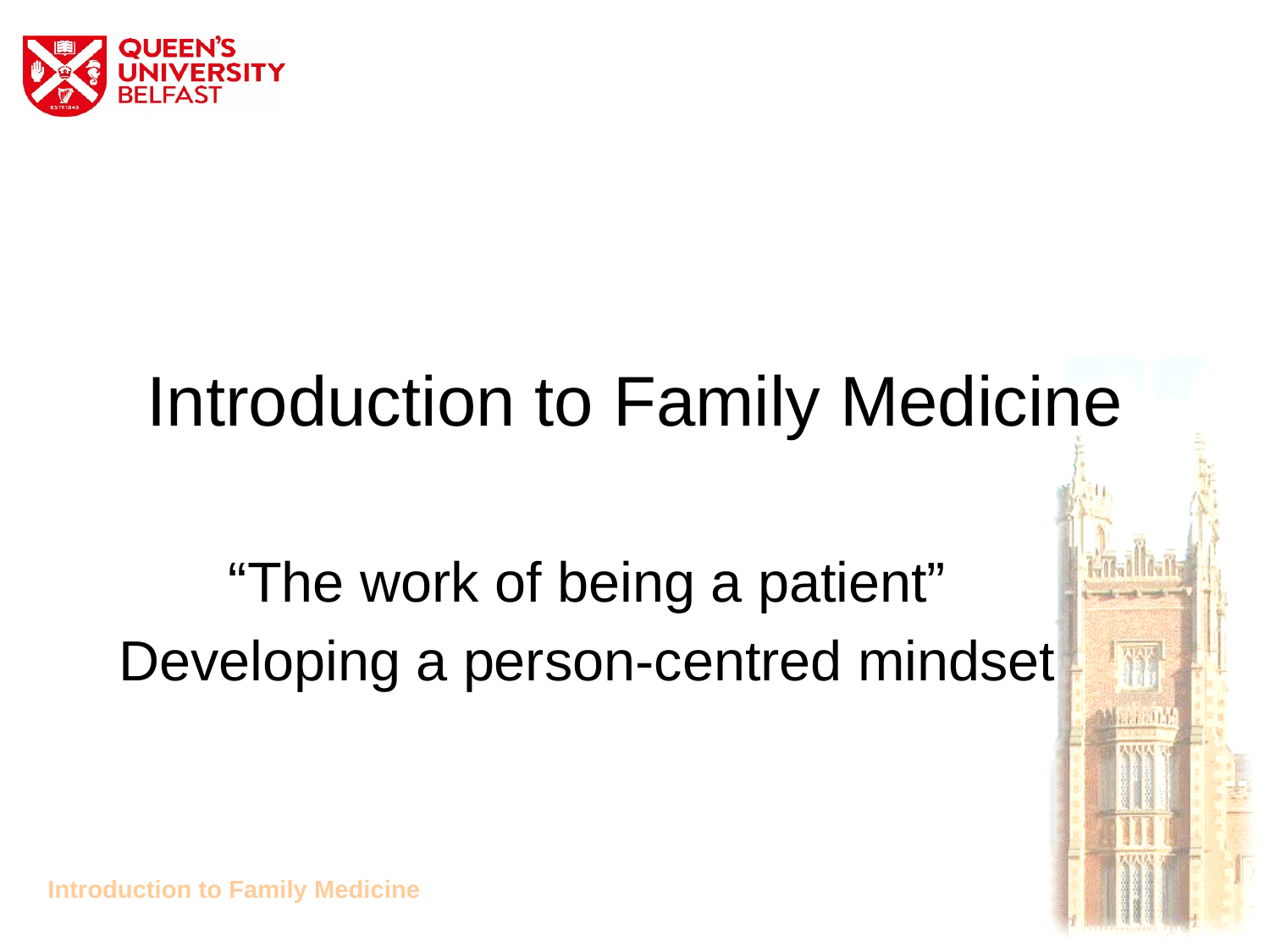

# Introduction to Family Medicine
“The work of being a patient”
Developing a person-centred mindset
Introduction to Family Medicine